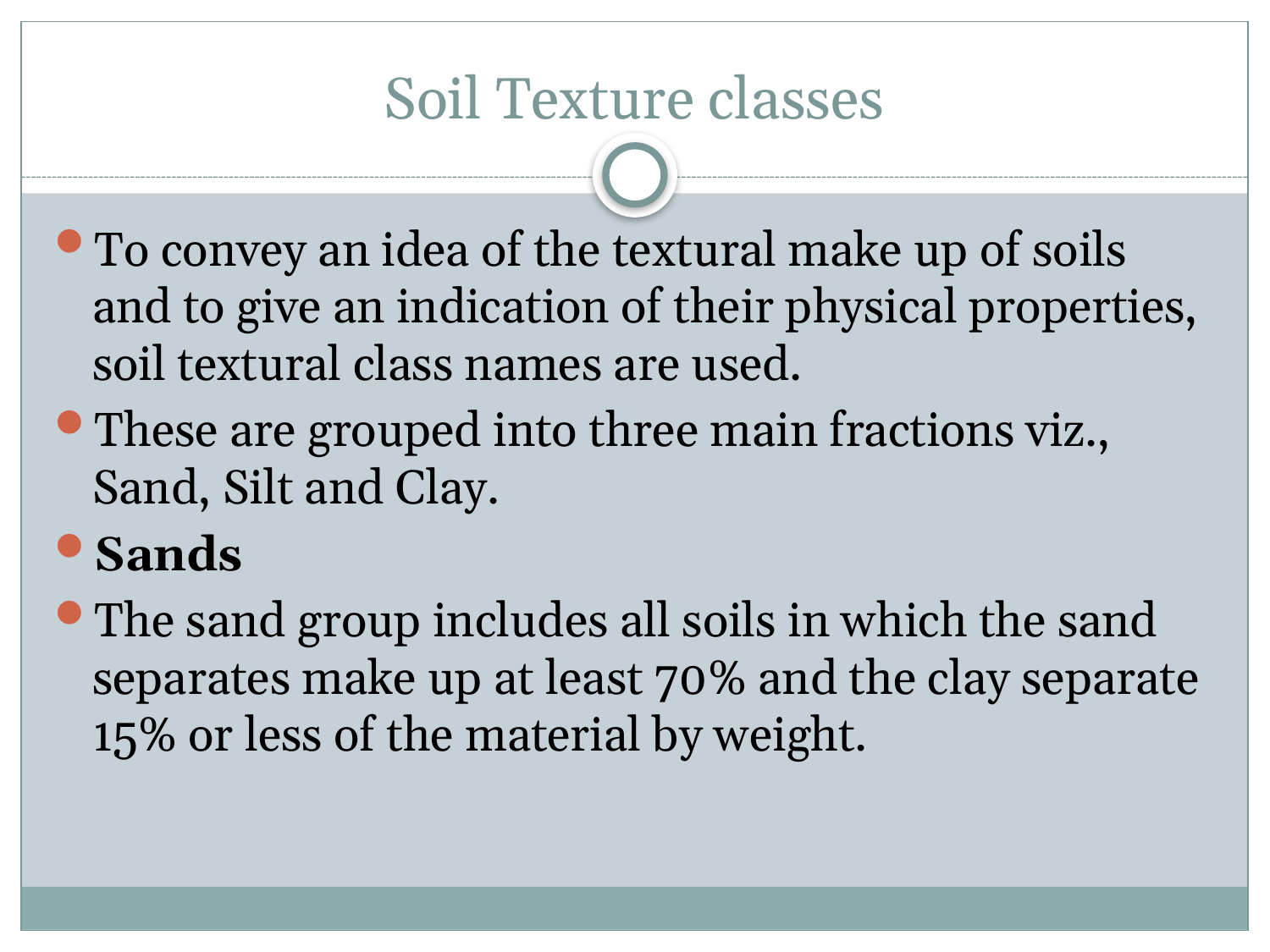

# Soil Texture classes
To convey an idea of the textural make up of soils and to give an indication of their physical properties, soil textural class names are used.
These are grouped into three main fractions viz., Sand, Silt and Clay.
Sands
The sand group includes all soils in which the sand separates make up at least 70% and the clay separate 15% or less of the material by weight.